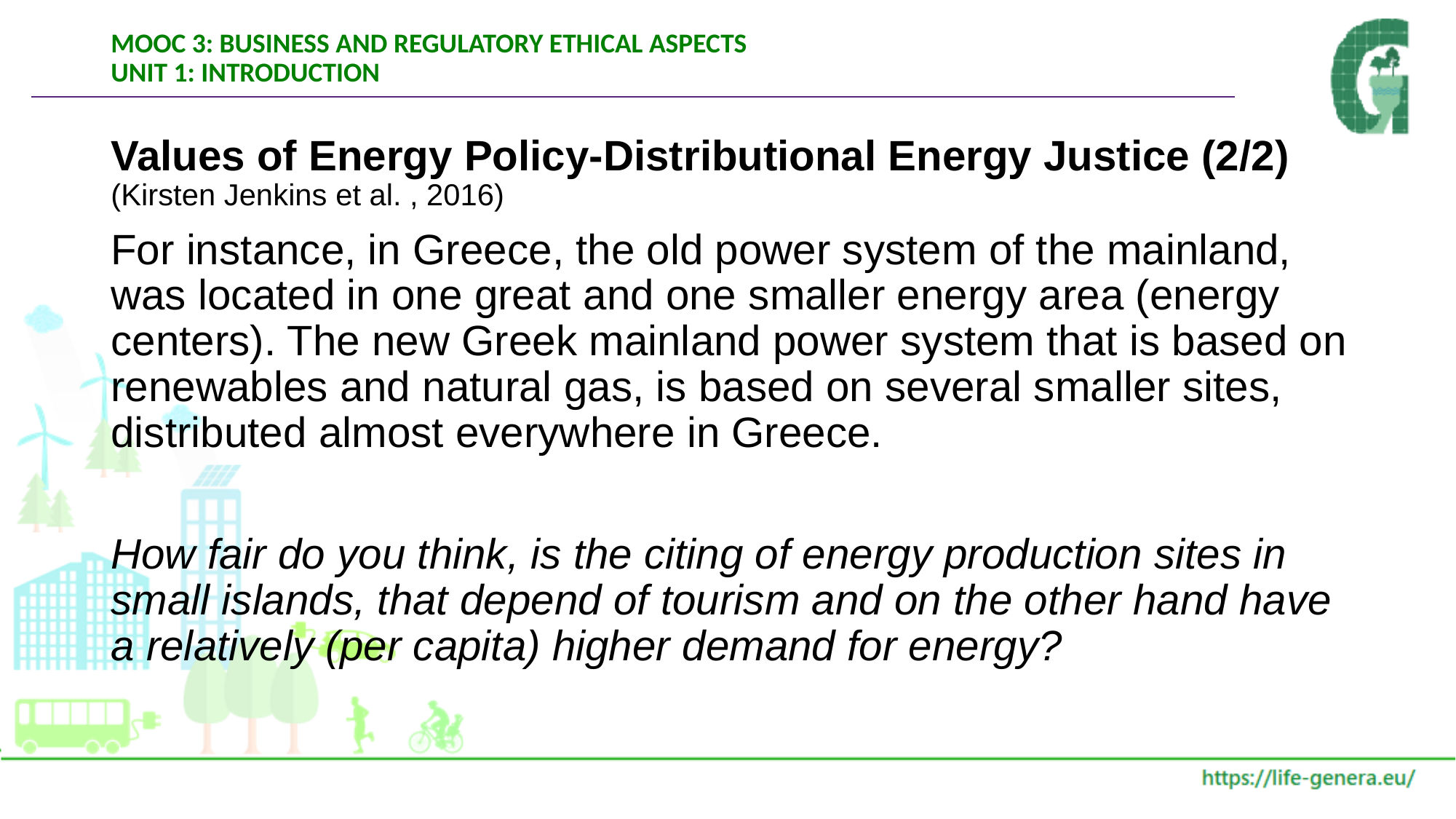

# MOOC 3: BUSINESS AND REGULATORY ETHICAL ASPECTS UNIT 1: INTRODUCTION
Values of Energy Policy-Distributional Energy Justice (2/2) (Kirsten Jenkins et al. , 2016)
For instance, in Greece, the old power system of the mainland, was located in one great and one smaller energy area (energy centers). The new Greek mainland power system that is based on renewables and natural gas, is based on several smaller sites, distributed almost everywhere in Greece.

How fair do you think, is the citing of energy production sites in small islands, that depend of tourism and on the other hand have a relatively (per capita) higher demand for energy?